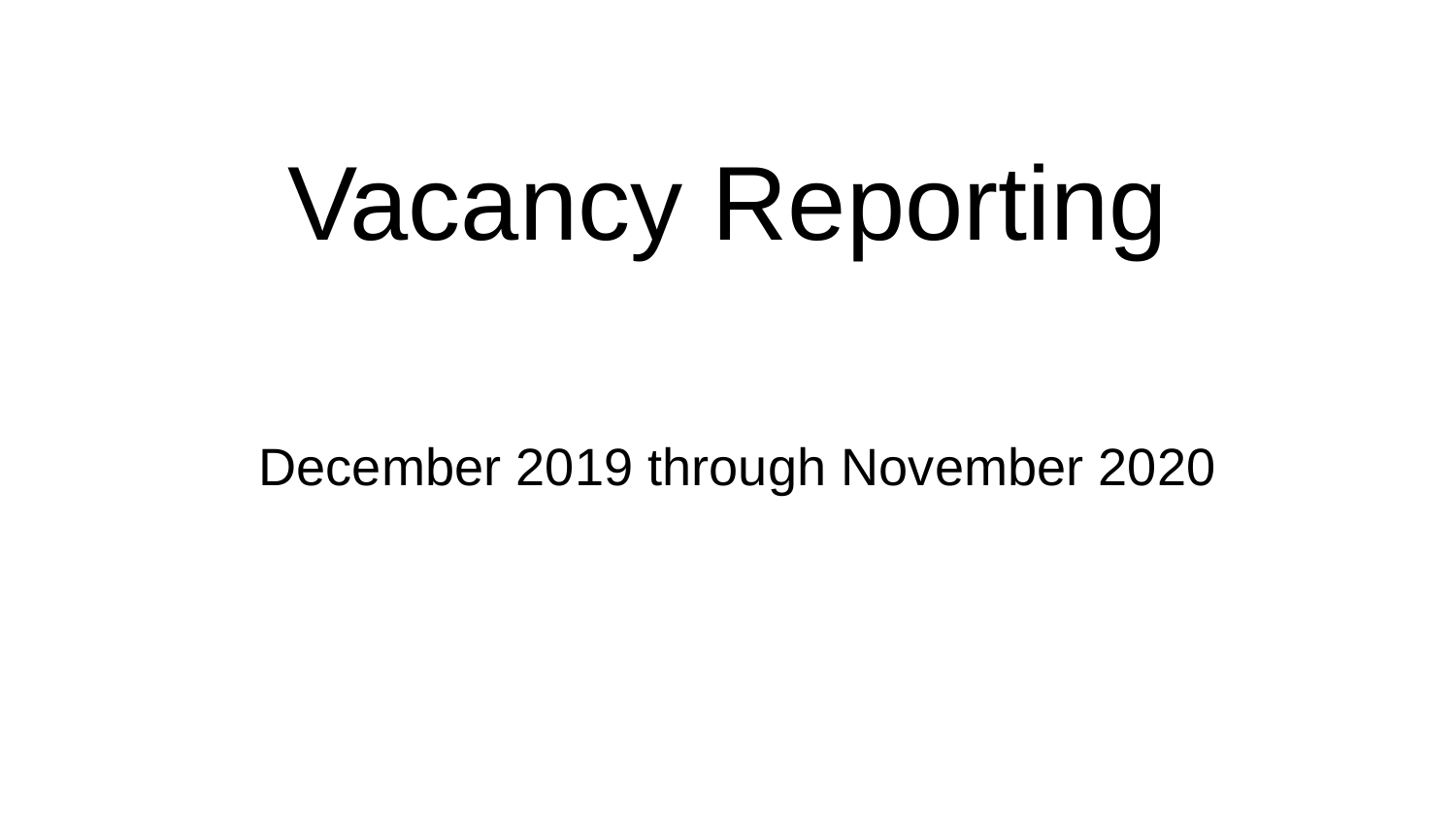

# Vacancy Reporting
December 2019 through November 2020